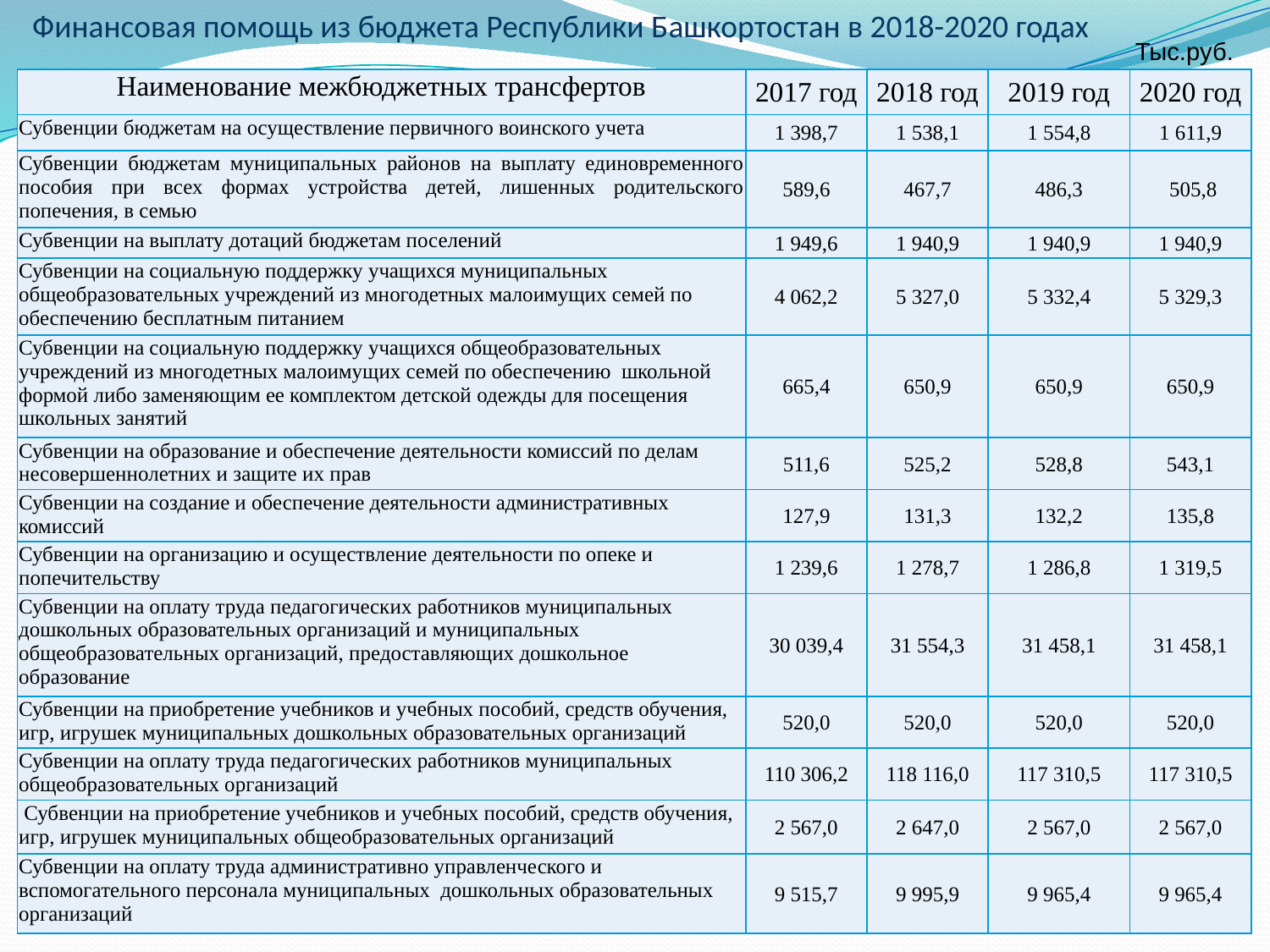

Финансовая помощь из бюджета Республики Башкортостан в 2018-2020 годах
  Тыс.руб.
| Наименование межбюджетных трансфертов | 2017 год | 2018 год | 2019 год | 2020 год |
| --- | --- | --- | --- | --- |
| Субвенции бюджетам на осуществление первичного воинского учета | 1 398,7 | 1 538,1 | 1 554,8 | 1 611,9 |
| Субвенции бюджетам муниципальных районов на выплату единовременного пособия при всех формах устройства детей, лишенных родительского попечения, в семью | 589,6 | 467,7 | 486,3 | 505,8 |
| Субвенции на выплату дотаций бюджетам поселений | 1 949,6 | 1 940,9 | 1 940,9 | 1 940,9 |
| Субвенции на социальную поддержку учащихся муниципальных общеобразовательных учреждений из многодетных малоимущих семей по обеспечению бесплатным питанием | 4 062,2 | 5 327,0 | 5 332,4 | 5 329,3 |
| Субвенции на социальную поддержку учащихся общеобразовательных учреждений из многодетных малоимущих семей по обеспечению школьной формой либо заменяющим ее комплектом детской одежды для посещения школьных занятий | 665,4 | 650,9 | 650,9 | 650,9 |
| Субвенции на образование и обеспечение деятельности комиссий по делам несовершеннолетних и защите их прав | 511,6 | 525,2 | 528,8 | 543,1 |
| Субвенции на создание и обеспечение деятельности административных комиссий | 127,9 | 131,3 | 132,2 | 135,8 |
| Субвенции на организацию и осуществление деятельности по опеке и попечительству | 1 239,6 | 1 278,7 | 1 286,8 | 1 319,5 |
| Субвенции на оплату труда педагогических работников муниципальных дошкольных образовательных организаций и муниципальных общеобразовательных организаций, предоставляющих дошкольное образование | 30 039,4 | 31 554,3 | 31 458,1 | 31 458,1 |
| Субвенции на приобретение учебников и учебных пособий, средств обучения, игр, игрушек муниципальных дошкольных образовательных организаций | 520,0 | 520,0 | 520,0 | 520,0 |
| Субвенции на оплату труда педагогических работников муниципальных общеобразовательных организаций | 110 306,2 | 118 116,0 | 117 310,5 | 117 310,5 |
| Субвенции на приобретение учебников и учебных пособий, средств обучения, игр, игрушек муниципальных общеобразовательных организаций | 2 567,0 | 2 647,0 | 2 567,0 | 2 567,0 |
| Субвенции на оплату труда административно управленческого и вспомогательного персонала муниципальных дошкольных образовательных организаций | 9 515,7 | 9 995,9 | 9 965,4 | 9 965,4 |